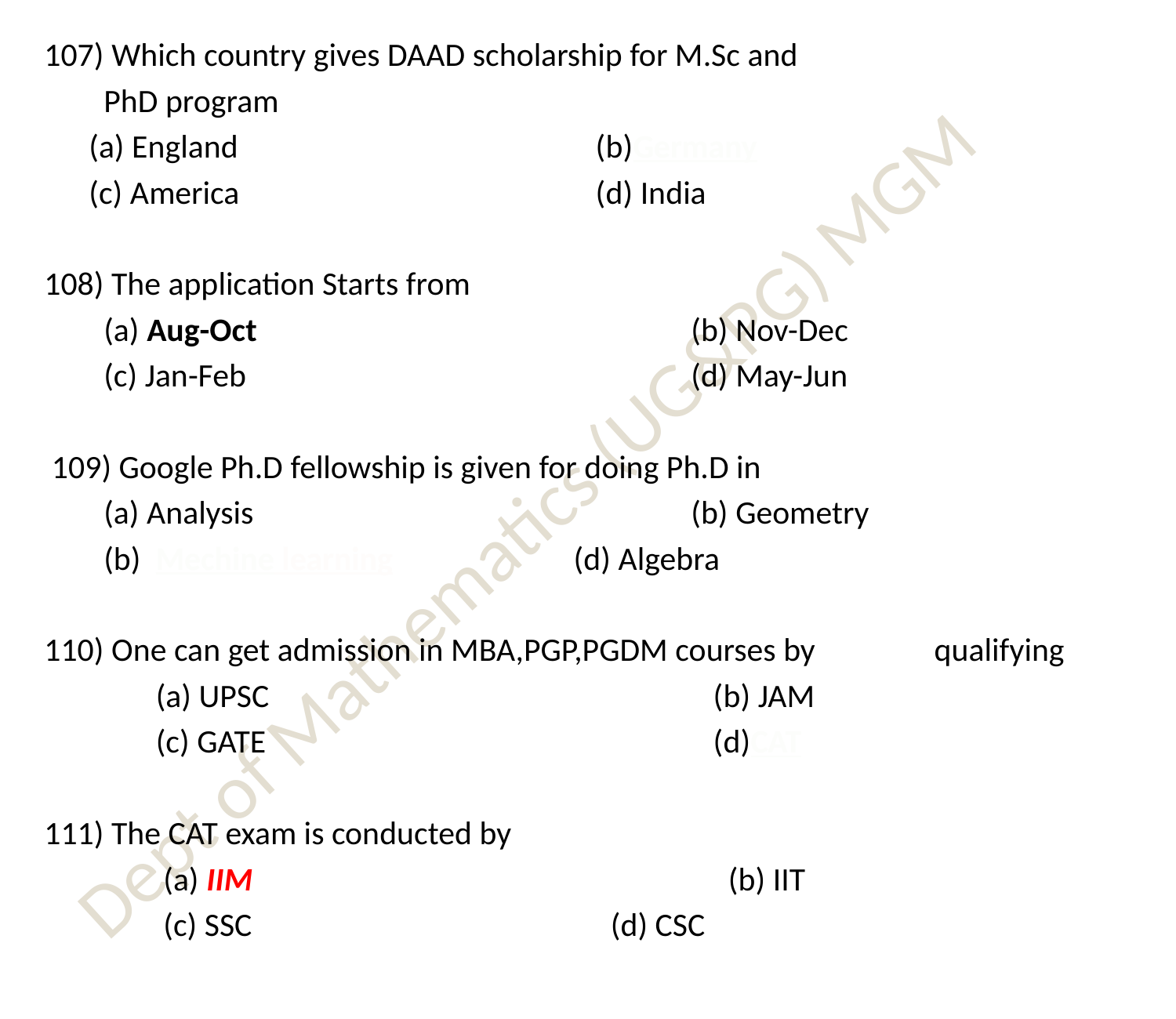

107) Which country gives DAAD scholarship for M.Sc and
        PhD program
      (a) England                        		     (b)Germany
      (c) America                         		     (d) India

108) The application Starts from
        (a) Aug-Oct         	 	  	  (b) Nov-Dec
        (c) Jan-Feb            	  	  	  (d) May-Jun

 109) Google Ph.D fellowship is given for doing Ph.D in
        (a) Analysis                  	      		  (b) Geometry
        (b)  Mechine learning     		  (d) Algebra

110) One can get admission in MBA,PGP,PGDM courses by                qualifying
               (a) UPSC           		 	     (b) JAM
               (c) GATE         	     	 	     (d)CAT

111) The CAT exam is conducted by
                (a) IIM                 			       (b) IIT
                (c) SSC                     		       (d) CSC